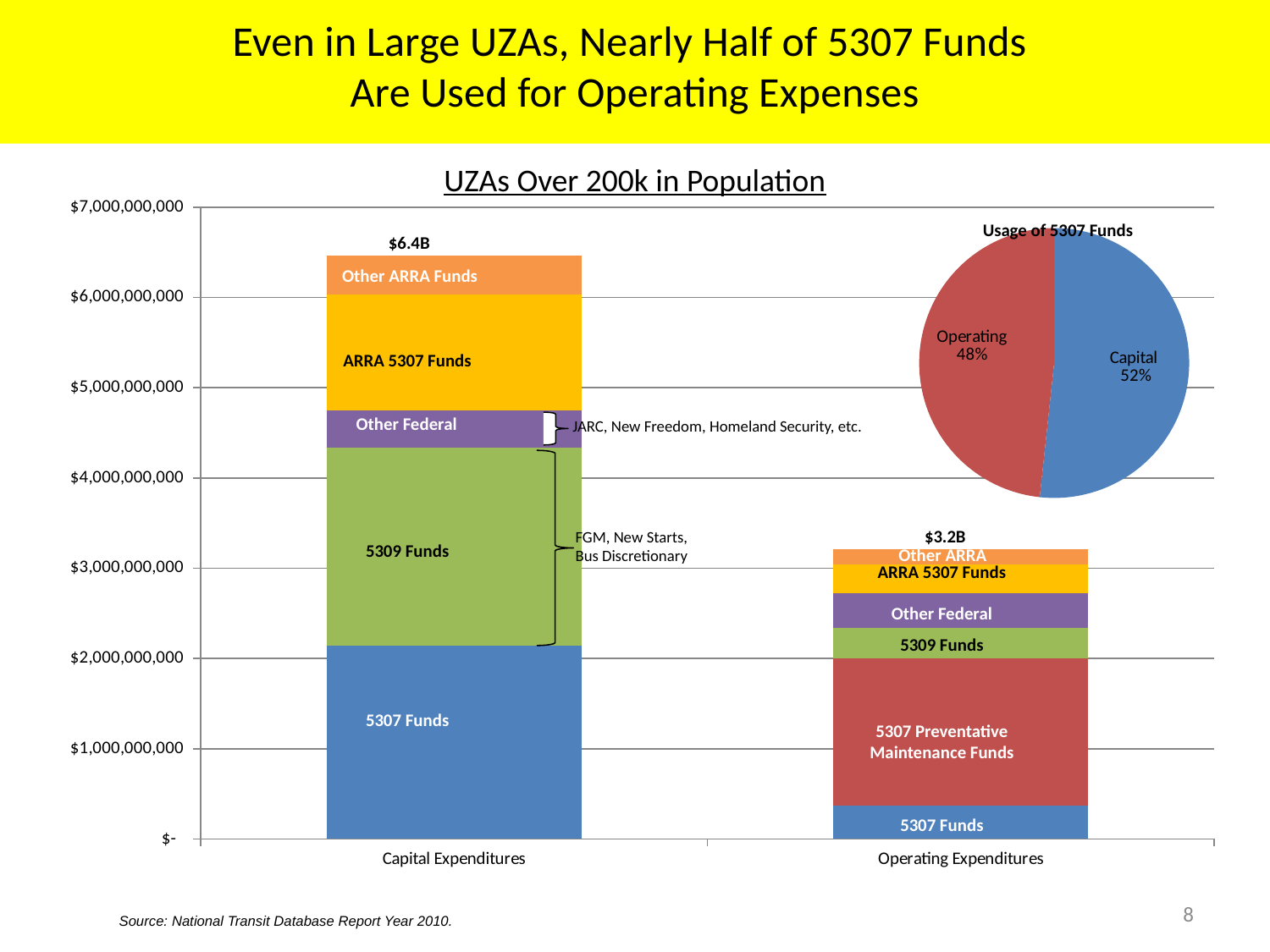

Even in Large UZAs, Nearly Half of 5307 Funds
Are Used for Operating Expenses
# UZAs Over 200k in Population

### Chart

| Category | UAFP | UAFP Preventative Maintenance | 5309 Funds | Other Federal | ARRA 5307 Formula | Other ARRA |
|---|---|---|---|---|---|---|
| Capital Expenditures | 2140602206.0 | None | 2192421953.0 | 411994612.0 | 1289298174.0 | 428991954.0 |
| Operating Expenditures | 370022050.0 | 1628866480.0 | 337419441.0 | 389348613.0 | 317510192.0 | 163836330.0 |
Usage of 5307 Funds

### Chart

| Category |  |
|---|---|
| Capital | 0.5171172838687083 |
| Operating | 0.4828827161312925 |
$6.4B
Other ARRA Funds
ARRA 5307 Funds
Other Federal

JARC, New Freedom, Homeland Security, etc.

$3.2B
FGM, New Starts,
Bus Discretionary
5309 Funds
Other ARRA
ARRA 5307 Funds
Other Federal
5309 Funds
5307 Funds
5307 Preventative Maintenance Funds
5307 Funds
8
Source: National Transit Database Report Year 2010.